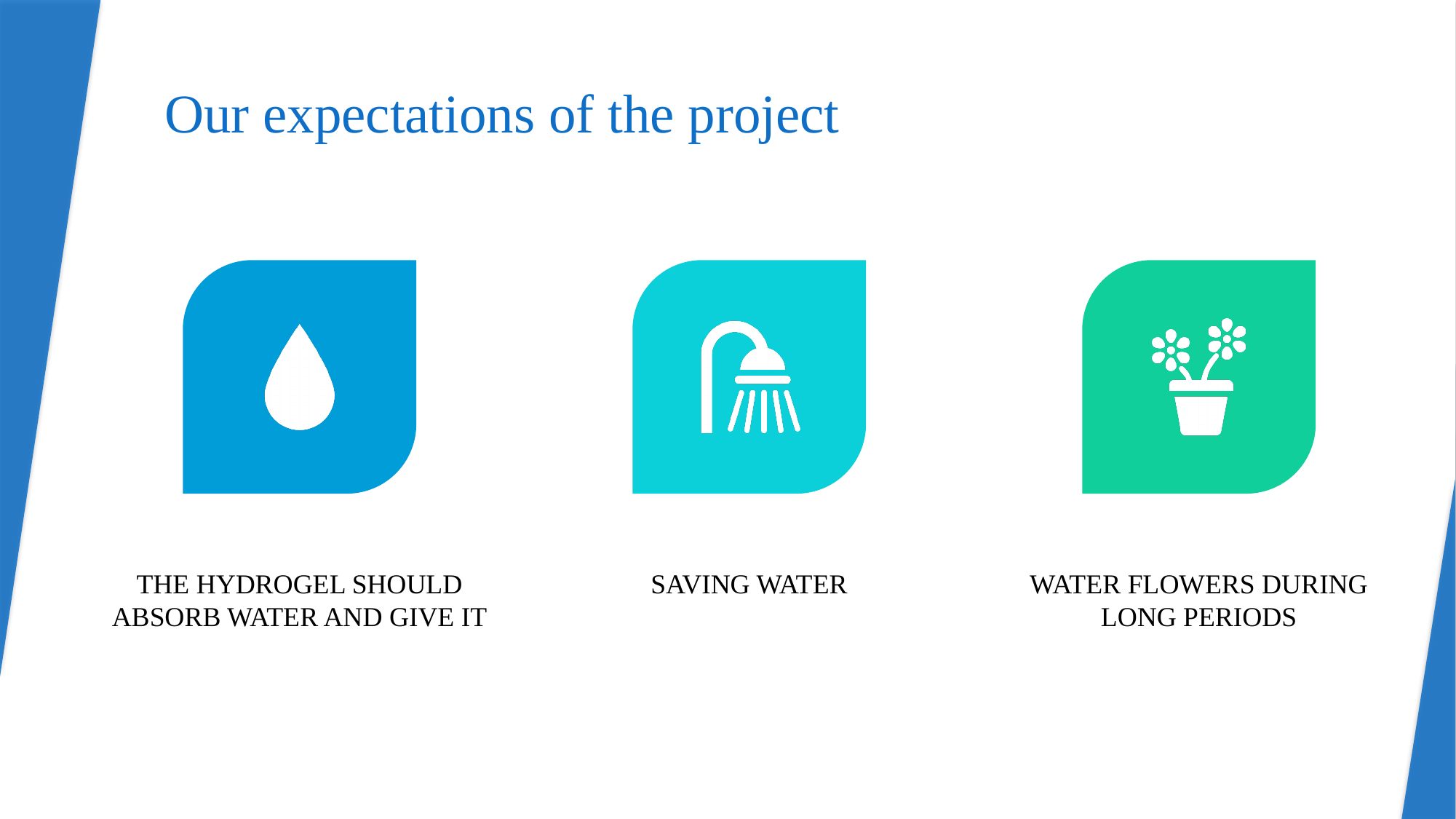

# Our expectations of the project
The hydrogel should absorb water and give it
Saving water
Water flowers during long periods